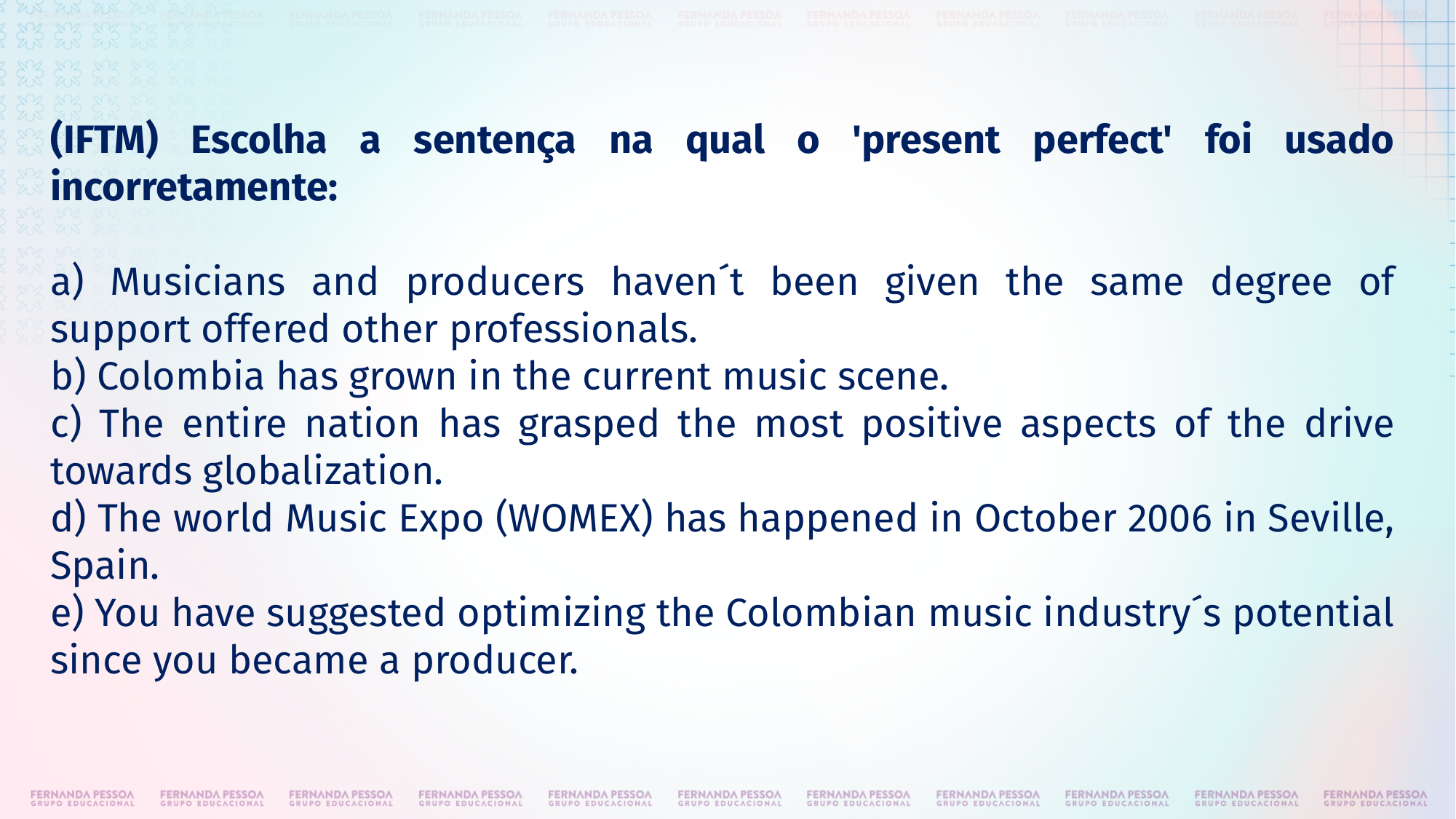

(IFTM) Escolha a sentença na qual o 'present perfect' foi usado incorretamente:

a) Musicians and producers haven´t been given the same degree of support offered other professionals.
b) Colombia has grown in the current music scene.
c) The entire nation has grasped the most positive aspects of the drive towards globalization.
d) The world Music Expo (WOMEX) has happened in October 2006 in Seville, Spain.
e) You have suggested optimizing the Colombian music industry´s potential since you became a producer.
#